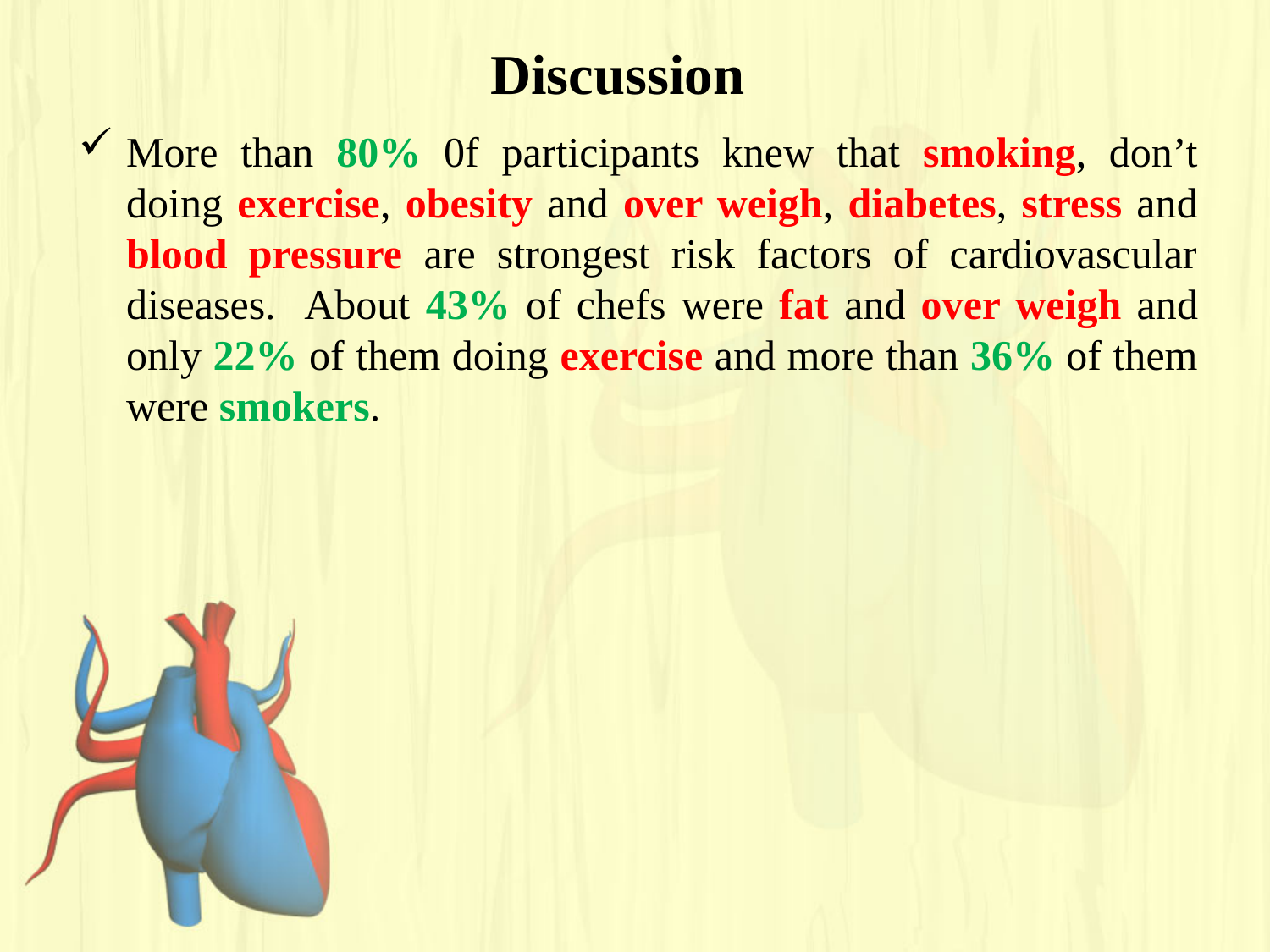

# Discussion
More than 80% 0f participants knew that smoking, don’t doing exercise, obesity and over weigh, diabetes, stress and blood pressure are strongest risk factors of cardiovascular diseases.  About 43% of chefs were fat and over weigh and only 22% of them doing exercise and more than 36% of them were smokers.